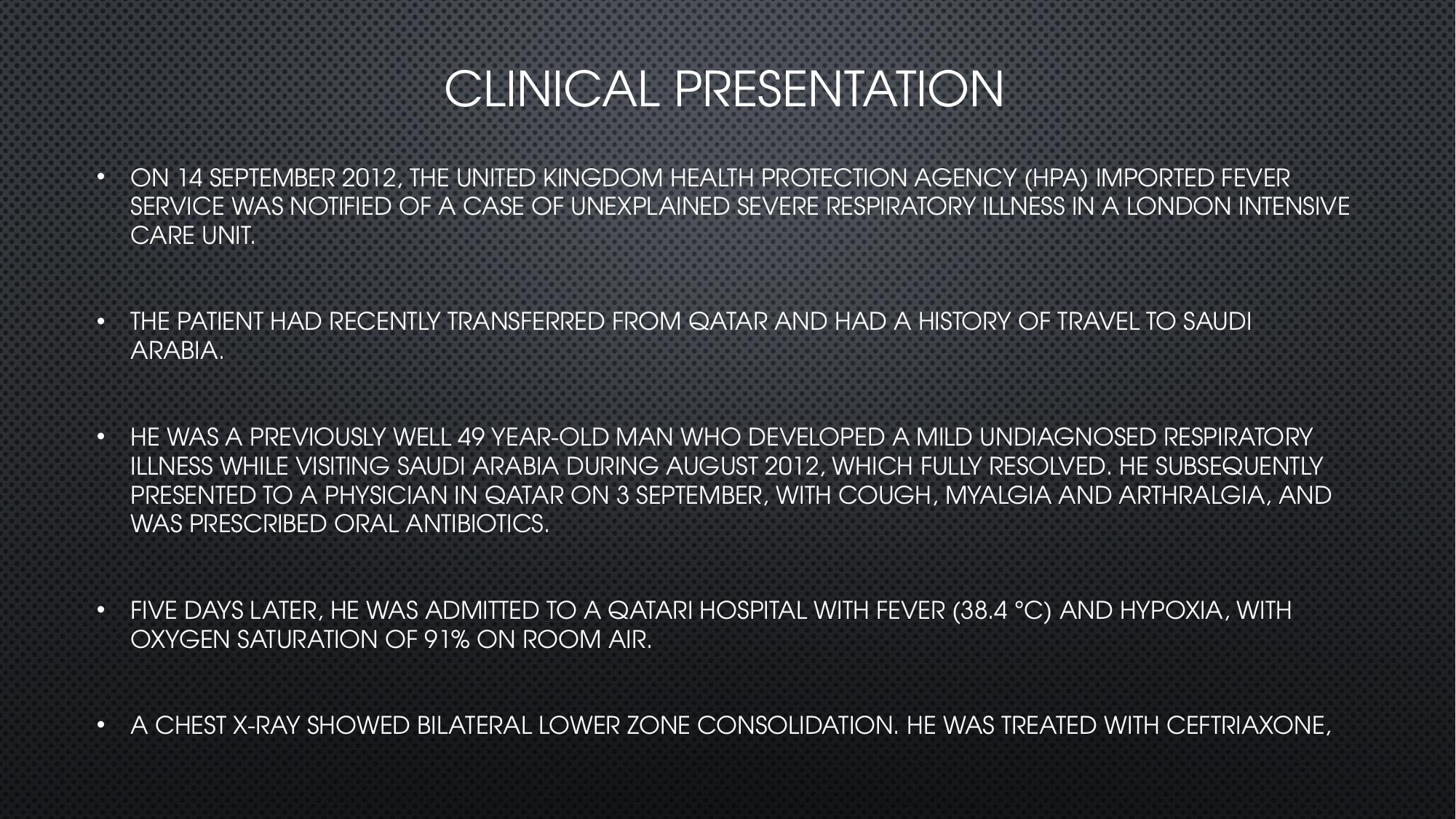

# CLINICAL PRESENTATION
On 14 September 2012, the United Kingdom Health Protection Agency (HPA) Imported Fever Service was notified of a case of unexplained severe respiratory illness in a London intensive care unit.

The patient had recently transferred from Qatar and had a history of travel to Saudi Arabia.

He was a previously well 49 year-old man who developed a mild undiagnosed respiratory illness while visiting Saudi Arabia during August 2012, which fully resolved. He subsequently presented to a physician in Qatar on 3 September, with cough, myalgia and Arthralgia, and was prescribed oral antibiotics.

Five days later, he was admitted to a Qatari hospital with fever (38.4 °C) and hypoxia, with oxygen saturation of 91% on room air.

A chest X-ray showed bilateral lower zone consolidation. He was treated with ceftriaxone,